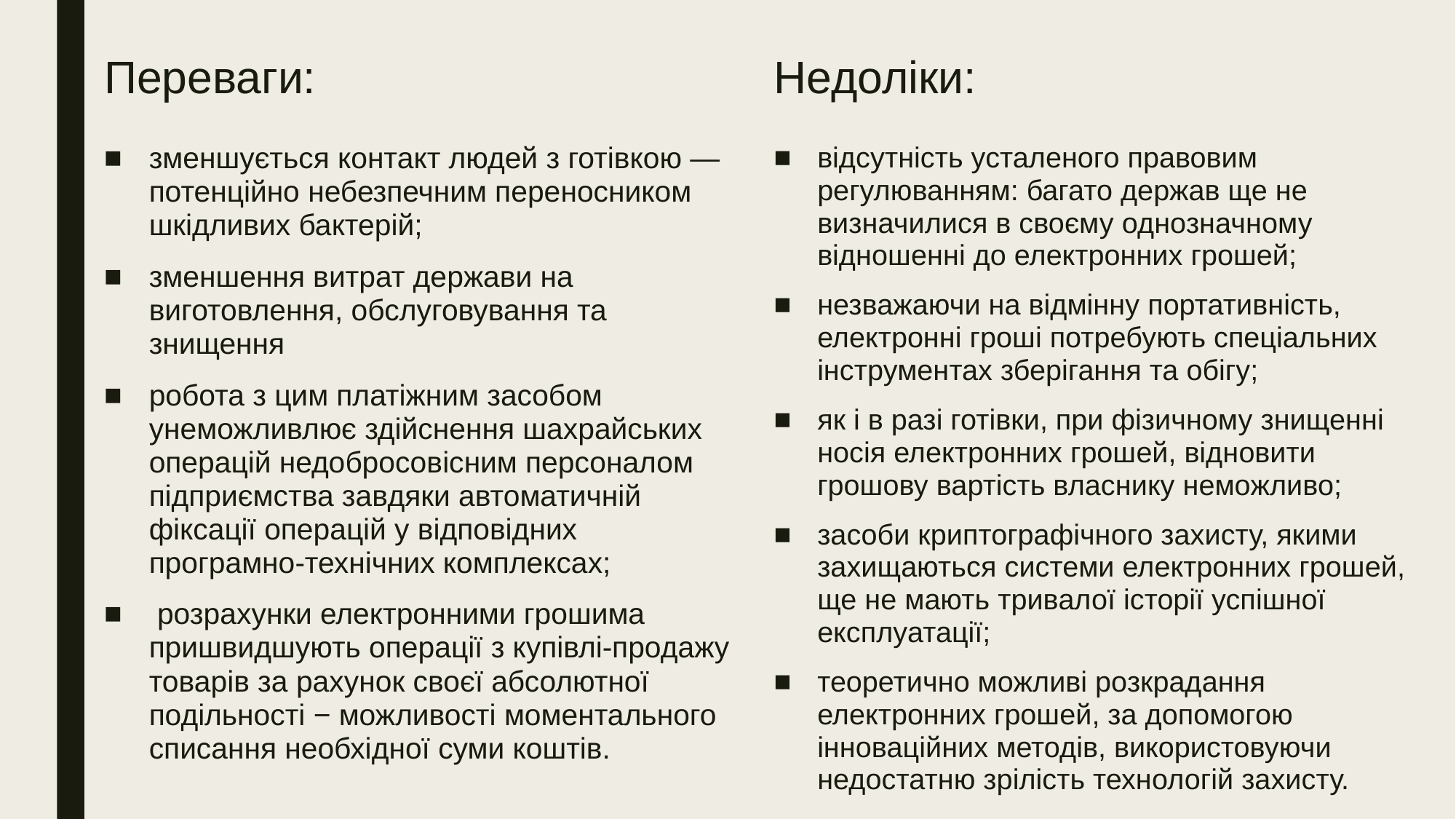

Переваги:
Недоліки:
зменшується контакт людей з готівкою — потенційно небезпечним переносником шкідливих бактерій;
зменшення витрат держави на виготовлення, обслуговування та знищення
робота з цим платіжним засобом унеможливлює здійснення шахрайських операцій недобросовісним персоналом підприємства завдяки автоматичній фіксації операцій у відповідних програмно-технічних комплексах;
 розрахунки електронними грошима пришвидшують операції з купівлі-продажу товарів за рахунок своєї абсолютної подільності − можливості моментального списання необхідної суми коштів.

відсутність усталеного правовим регулюванням: багато держав ще не визначилися в своєму однозначному відношенні до електронних грошей;
незважаючи на відмінну портативність, електронні гроші потребують спеціальних інструментах зберігання та обігу;
як і в разі готівки, при фізичному знищенні носія електронних грошей, відновити грошову вартість власнику неможливо;
засоби криптографічного захисту, якими захищаються системи електронних грошей, ще не мають тривалої історії успішної експлуатації;
теоретично можливі розкрадання електронних грошей, за допомогою інноваційних методів, використовуючи недостатню зрілість технологій захисту.